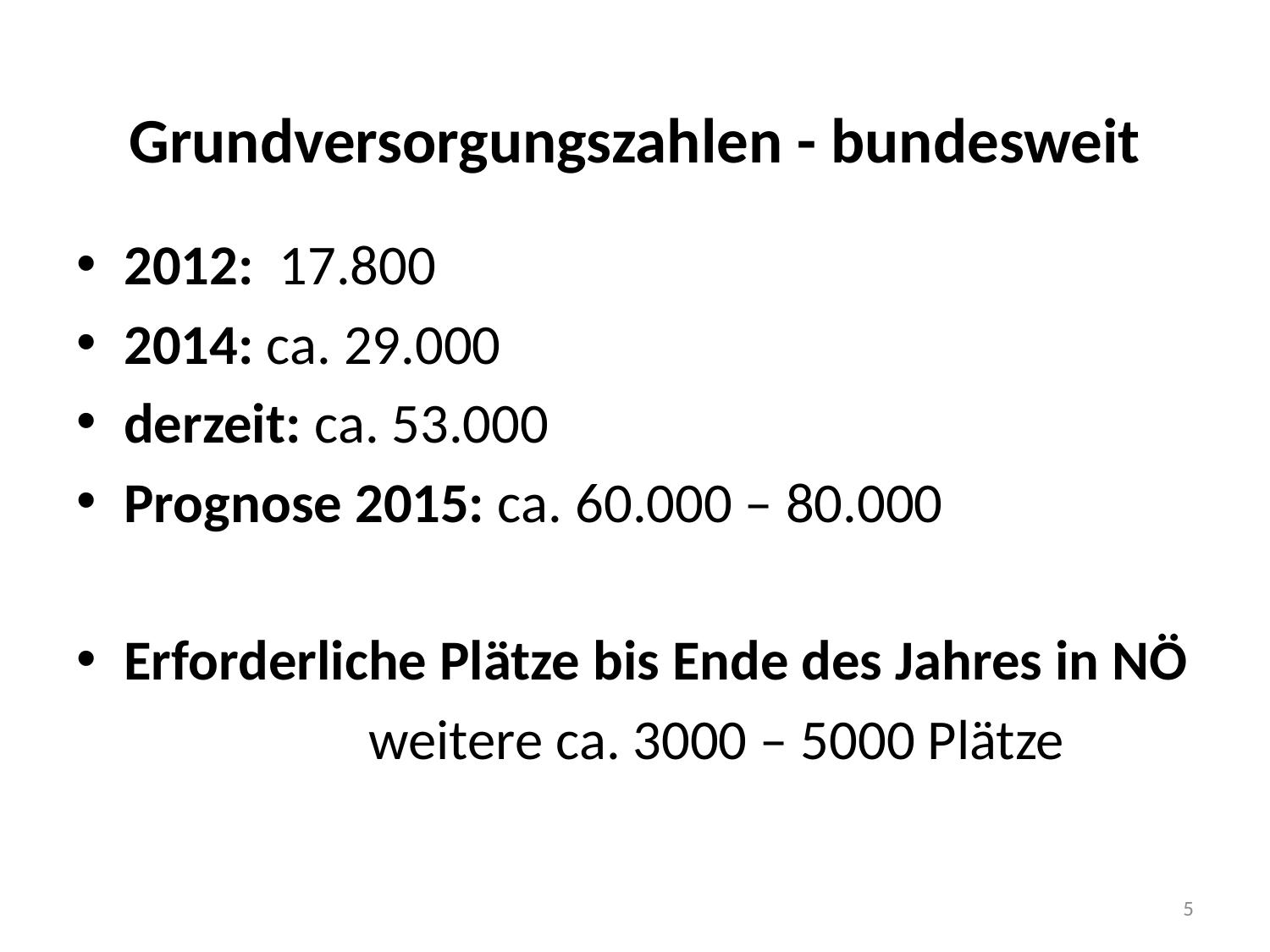

# Grundversorgungszahlen - bundesweit
2012:  17.800
2014: ca. 29.000
derzeit: ca. 53.000
Prognose 2015: ca. 60.000 – 80.000

Erforderliche Plätze bis Ende des Jahres in NÖ
                       weitere ca. 3000 – 5000 Plätze

5